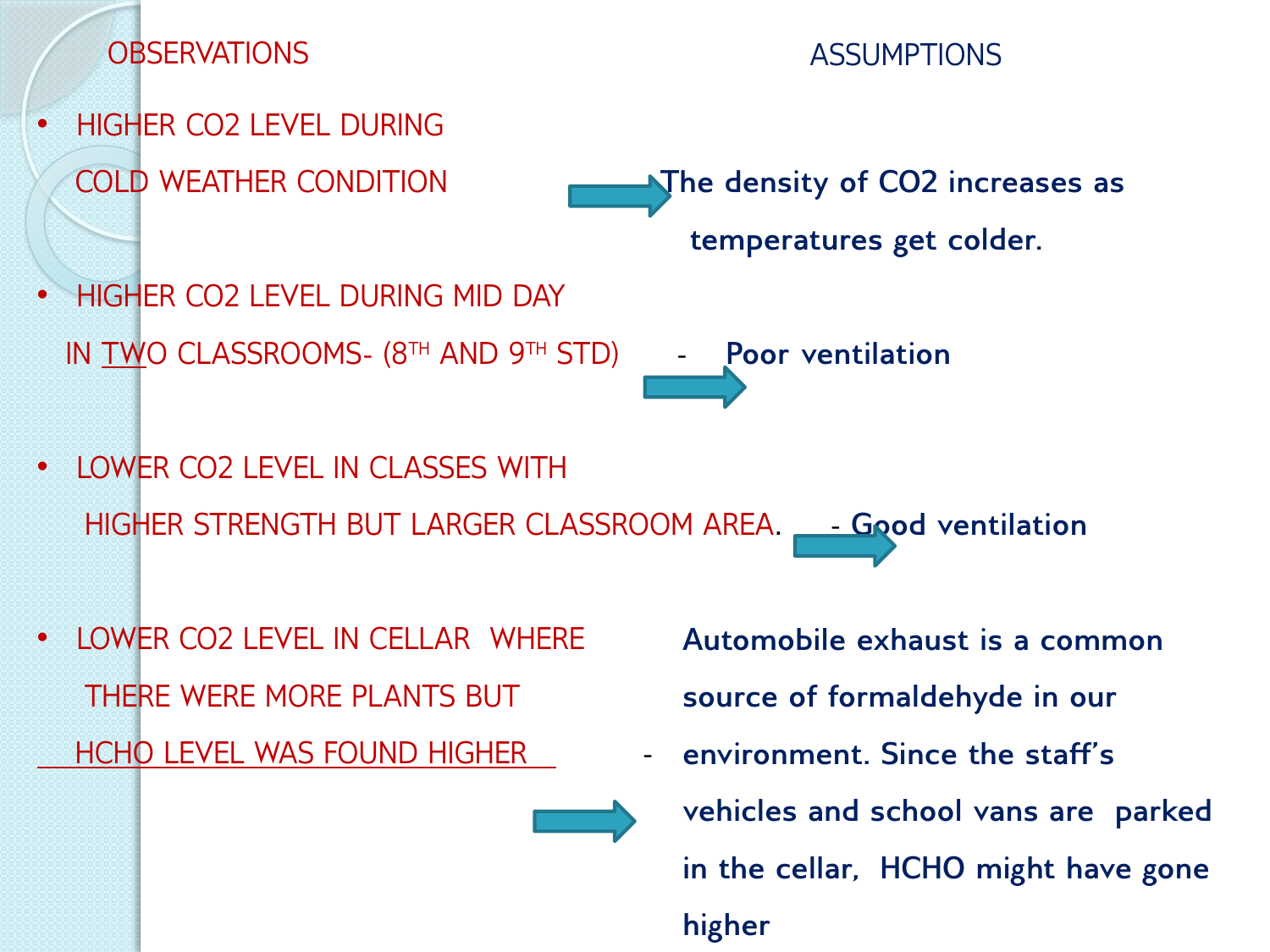

OBSERVATIONS
ASSUMPTIONS
HIGHER CO2 LEVEL DURING
    COLD WEATHER CONDITION                     -The density of CO2 increases as 					              temperatures get colder.
HIGHER CO2 LEVEL DURING MID DAY
   IN TWO CLASSROOMS- (8TH AND 9TH STD)      -    Poor ventilation

LOWER CO2 LEVEL IN CLASSES WITH
     HIGHER STRENGTH BUT LARGER CLASSROOM AREA.     - Good ventilation

LOWER CO2 LEVEL IN CELLAR  WHERE
     THERE WERE MORE PLANTS BUT
    HCHO LEVEL WAS FOUND HIGHER            -

Automobile exhaust is a common source of formaldehyde in our environment. Since the staff’s vehicles and school vans are  parked in the cellar,  HCHO might have gone higher